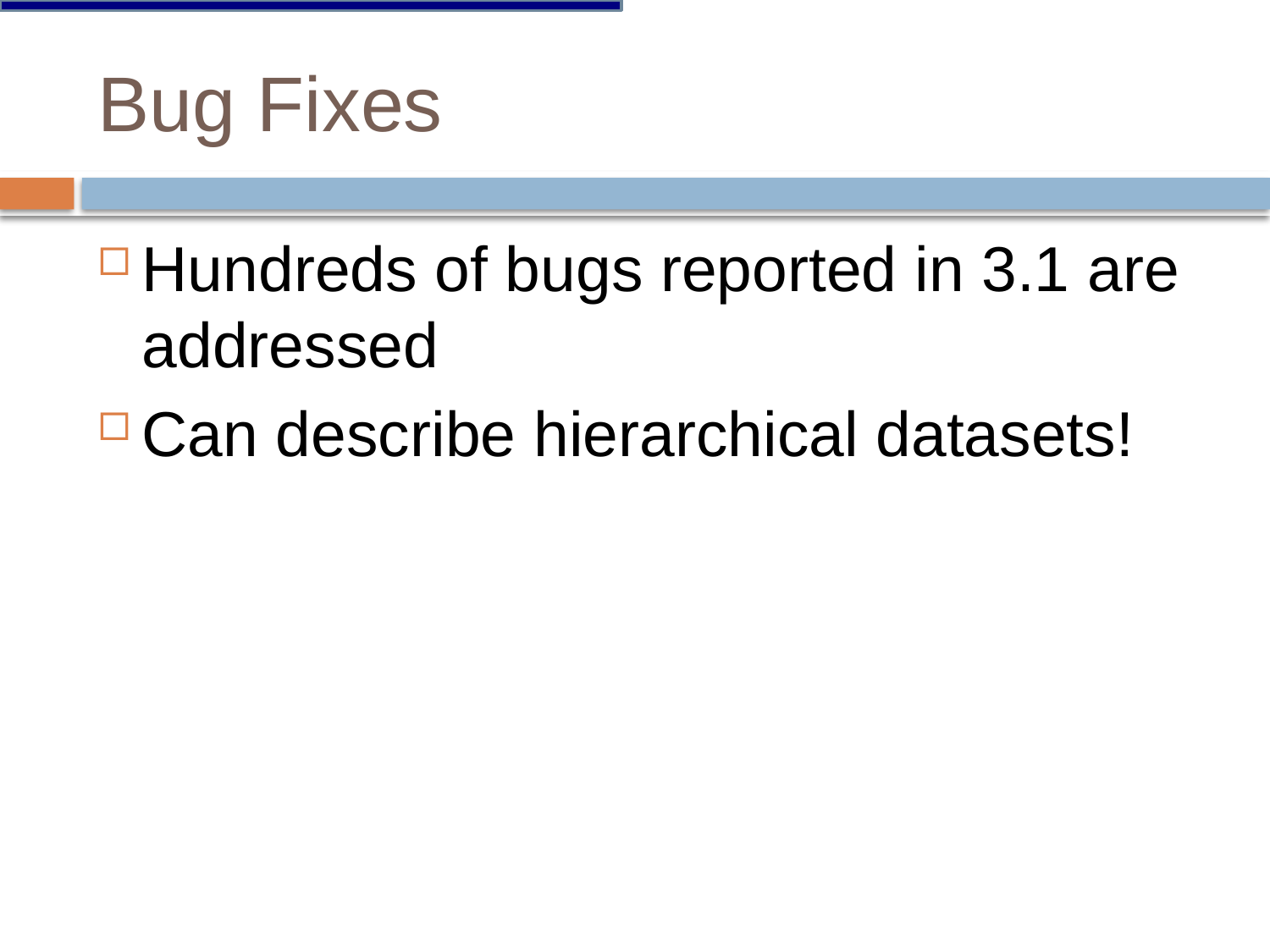

# Bug Fixes
Hundreds of bugs reported in 3.1 are addressed
Can describe hierarchical datasets!